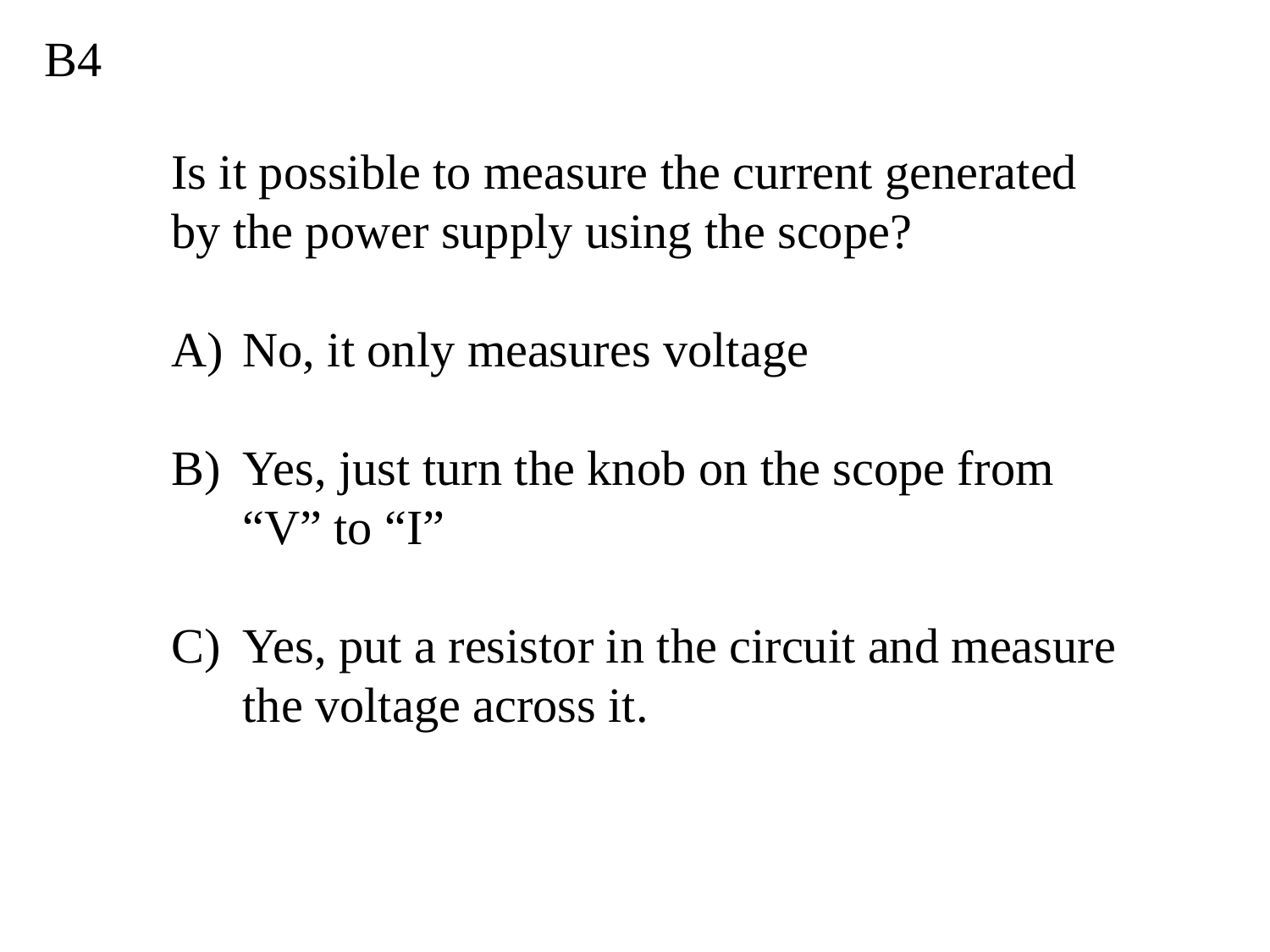

B4

Is it possible to measure the current generated by the power supply using the scope?

No, it only measures voltage

Yes, just turn the knob on the scope from “V” to “I”

Yes, put a resistor in the circuit and measure the voltage across it.